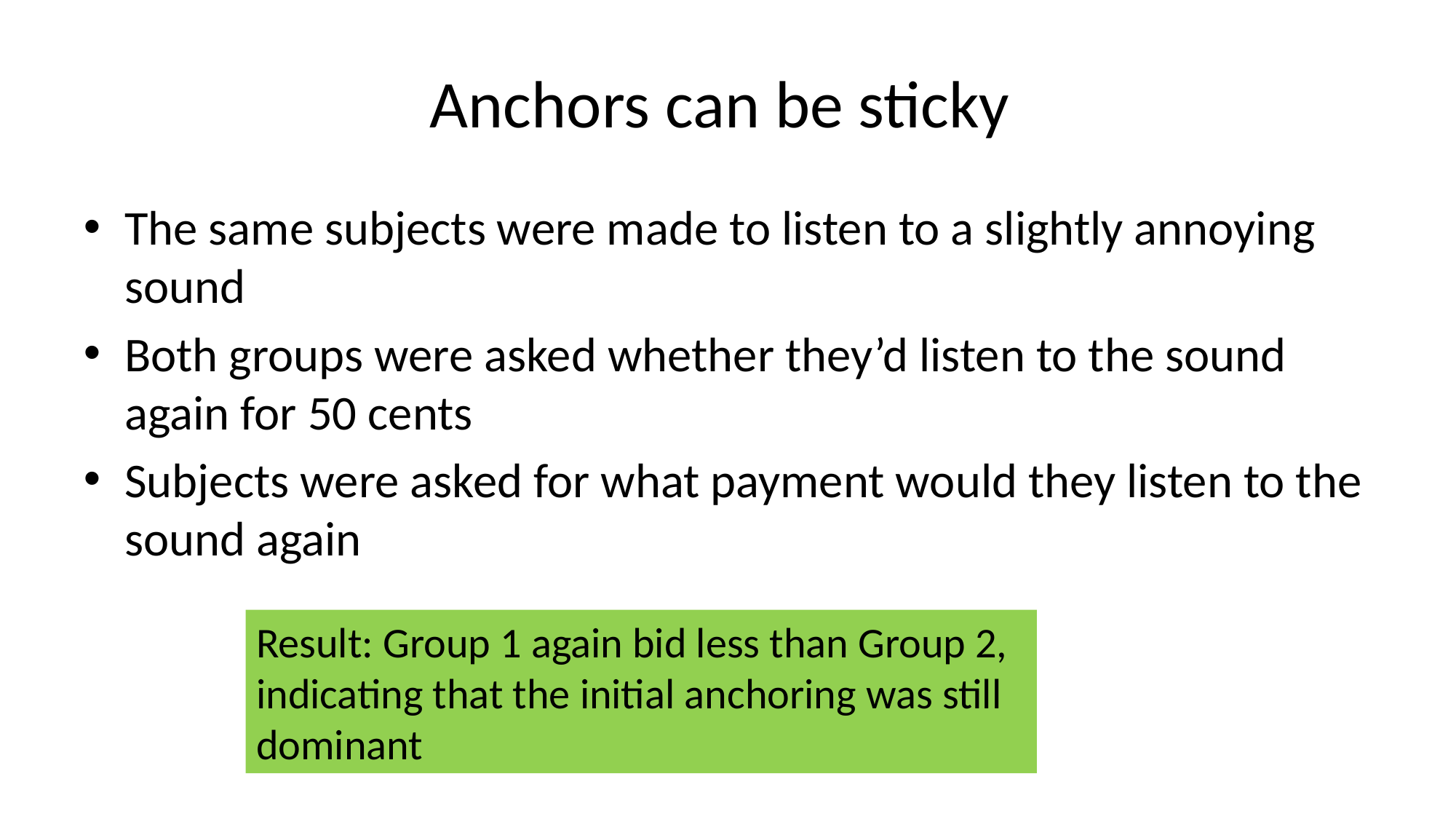

# Anchors can be sticky
The same subjects were made to listen to a slightly annoying sound
Both groups were asked whether they’d listen to the sound again for 50 cents
Subjects were asked for what payment would they listen to the sound again
Result: Group 1 again bid less than Group 2, indicating that the initial anchoring was still dominant